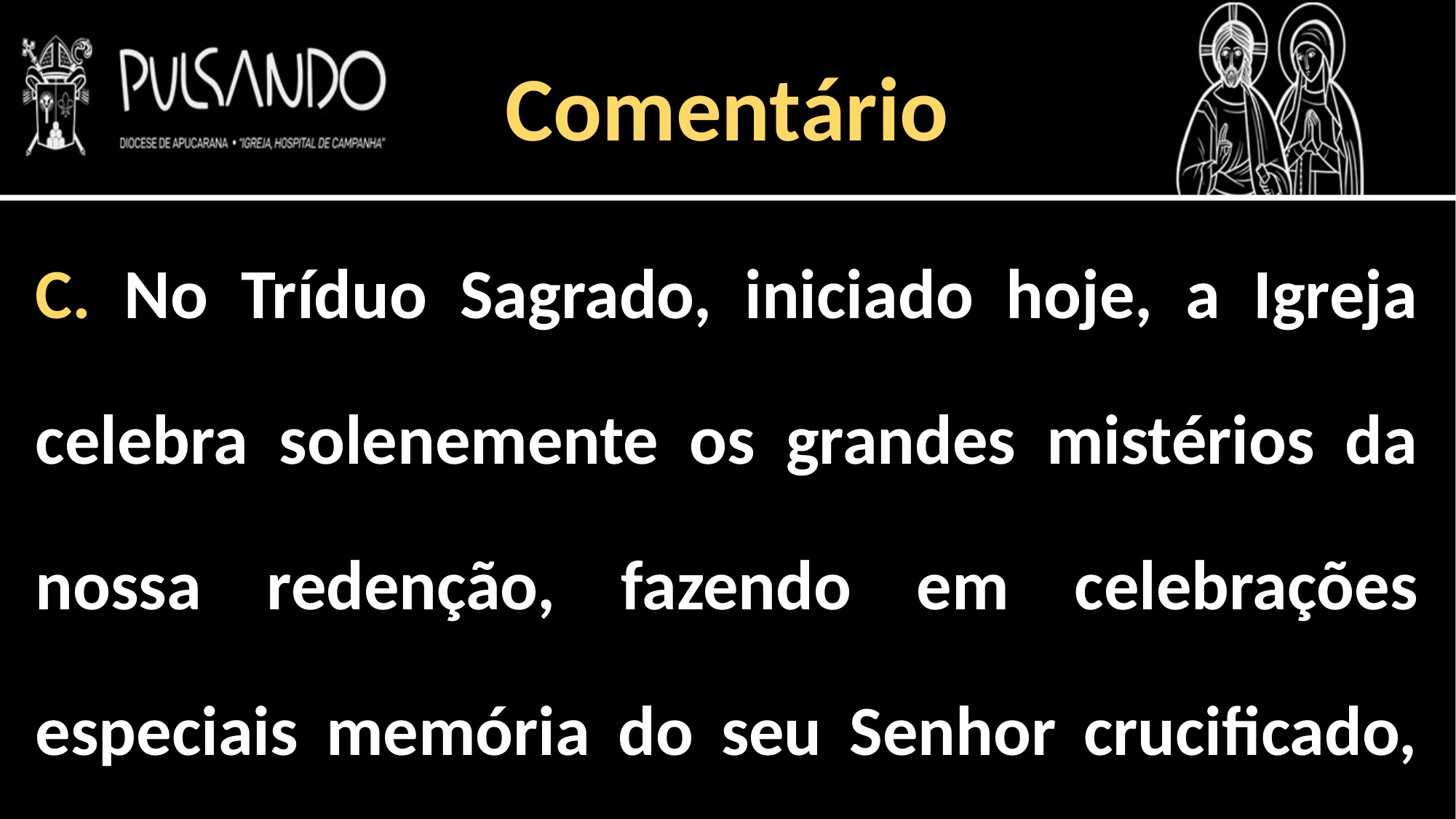

Comentário
C. No Tríduo Sagrado, iniciado hoje, a Igreja celebra solenemente os grandes mistérios da nossa redenção, fazendo em celebrações especiais memória do seu Senhor crucificado, sepultado e ressuscitado.